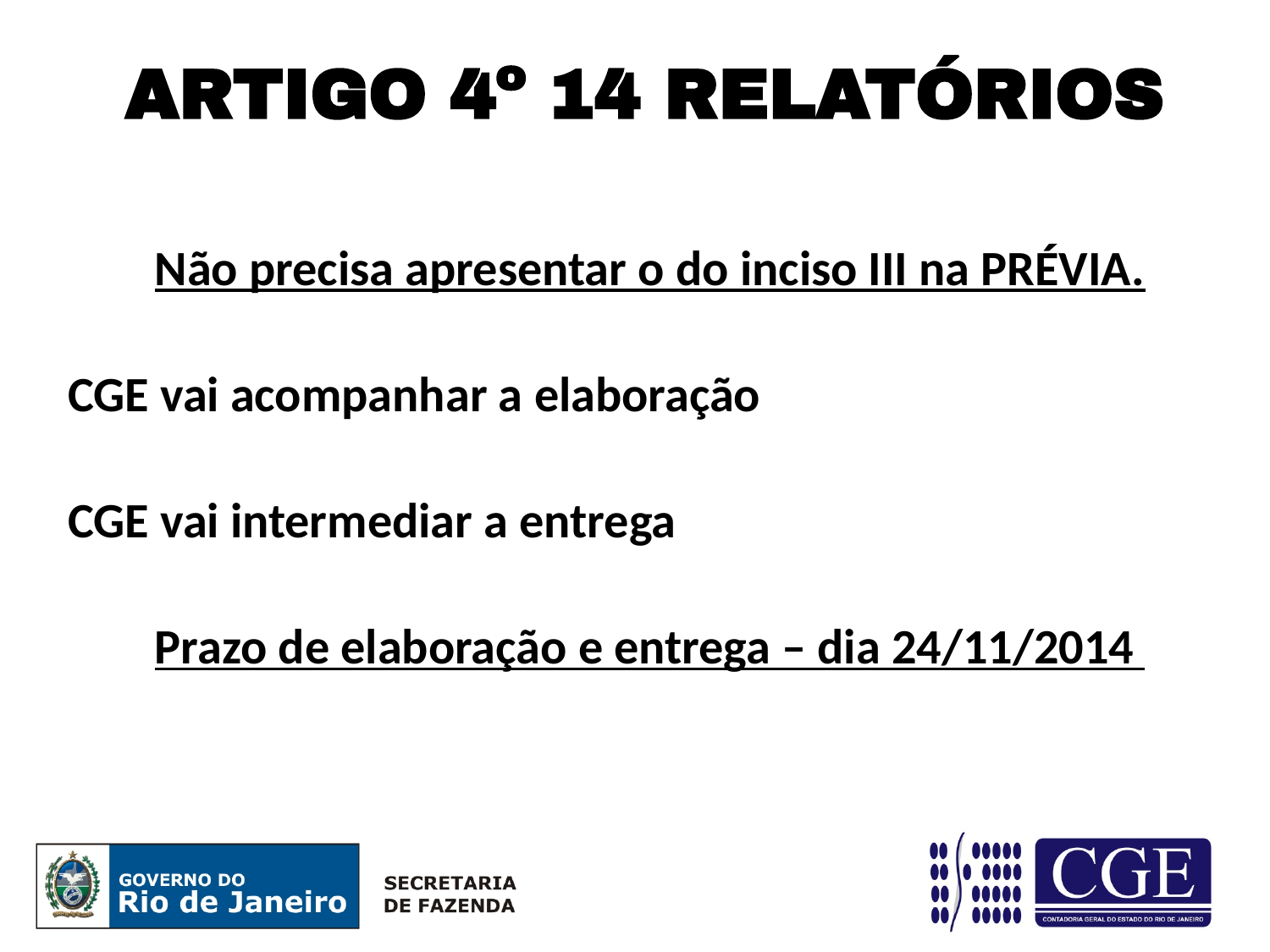

# ARTIGO 4º 14 RELATÓRIOS

Não precisa apresentar o do inciso III na PRÉVIA.

CGE vai acompanhar a elaboração

CGE vai intermediar a entrega

Prazo de elaboração e entrega – dia 24/11/2014